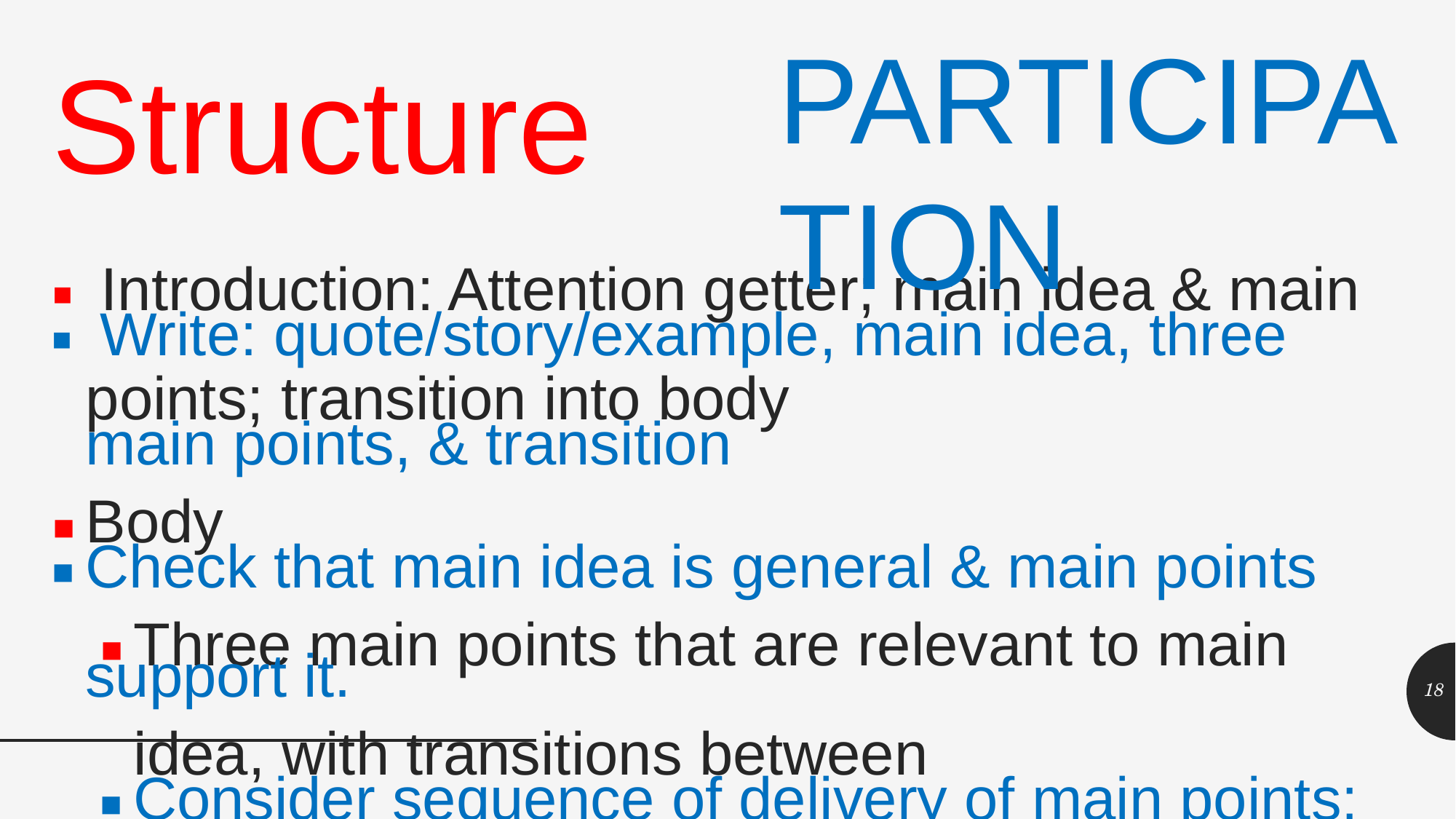

Structure
 Introduction: Attention getter; main idea & main points; transition into body
Body
Three main points that are relevant to main idea, with transitions between
Conclusion: Restate main idea & main points; end with memorable closing

PARTICIPATION

 Write: quote/story/example, main idea, three main points, & transition
Check that main idea is general & main points support it.
Consider sequence of delivery of main points; write transitions (verbal bridges)
Write main idea & main points in past tense; write memorable closing

18